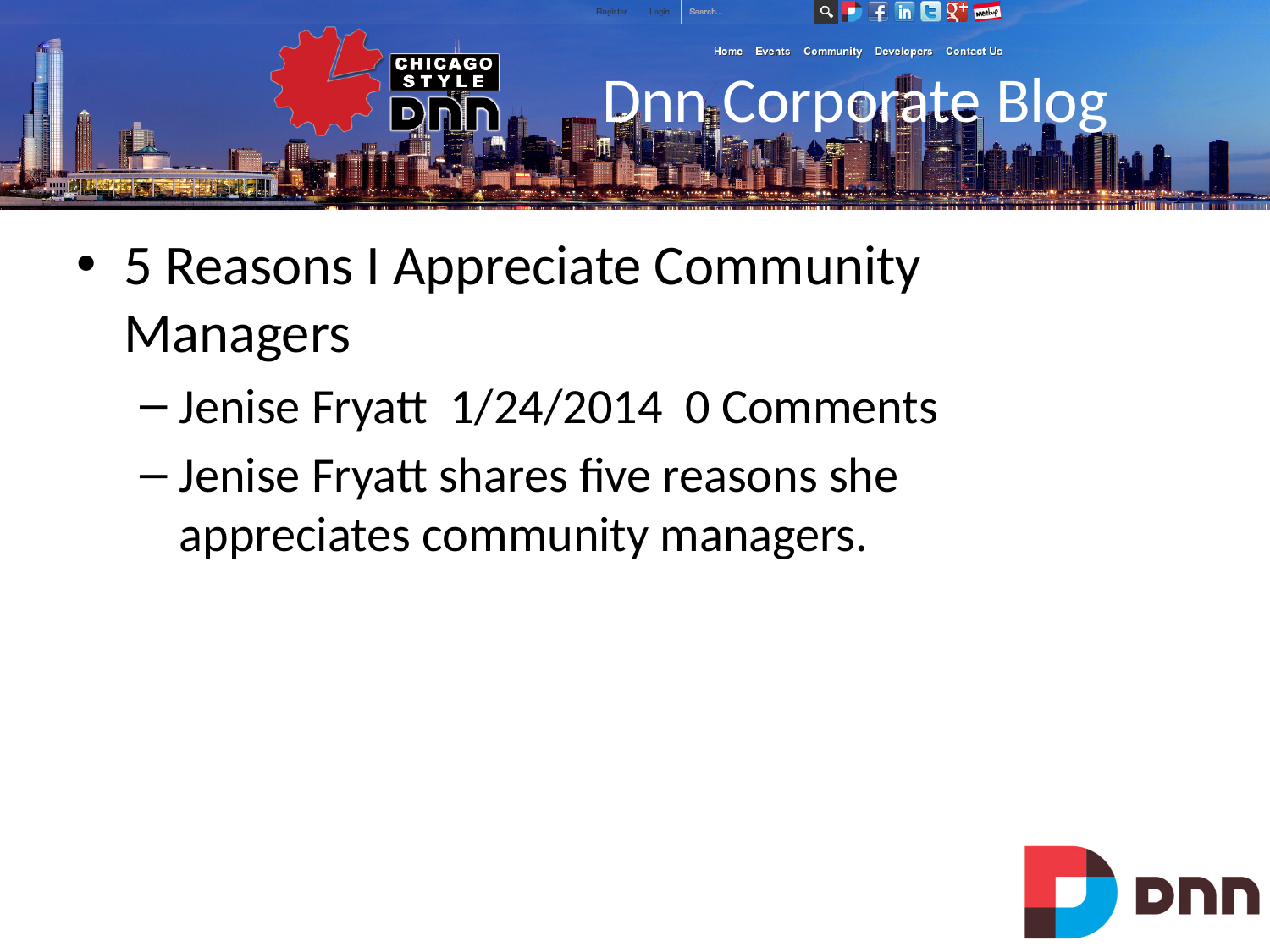

# Dnn Corporate Blog
5 Reasons I Appreciate Community Managers
Jenise Fryatt  1/24/2014  0 Comments
Jenise Fryatt shares five reasons she appreciates community managers.